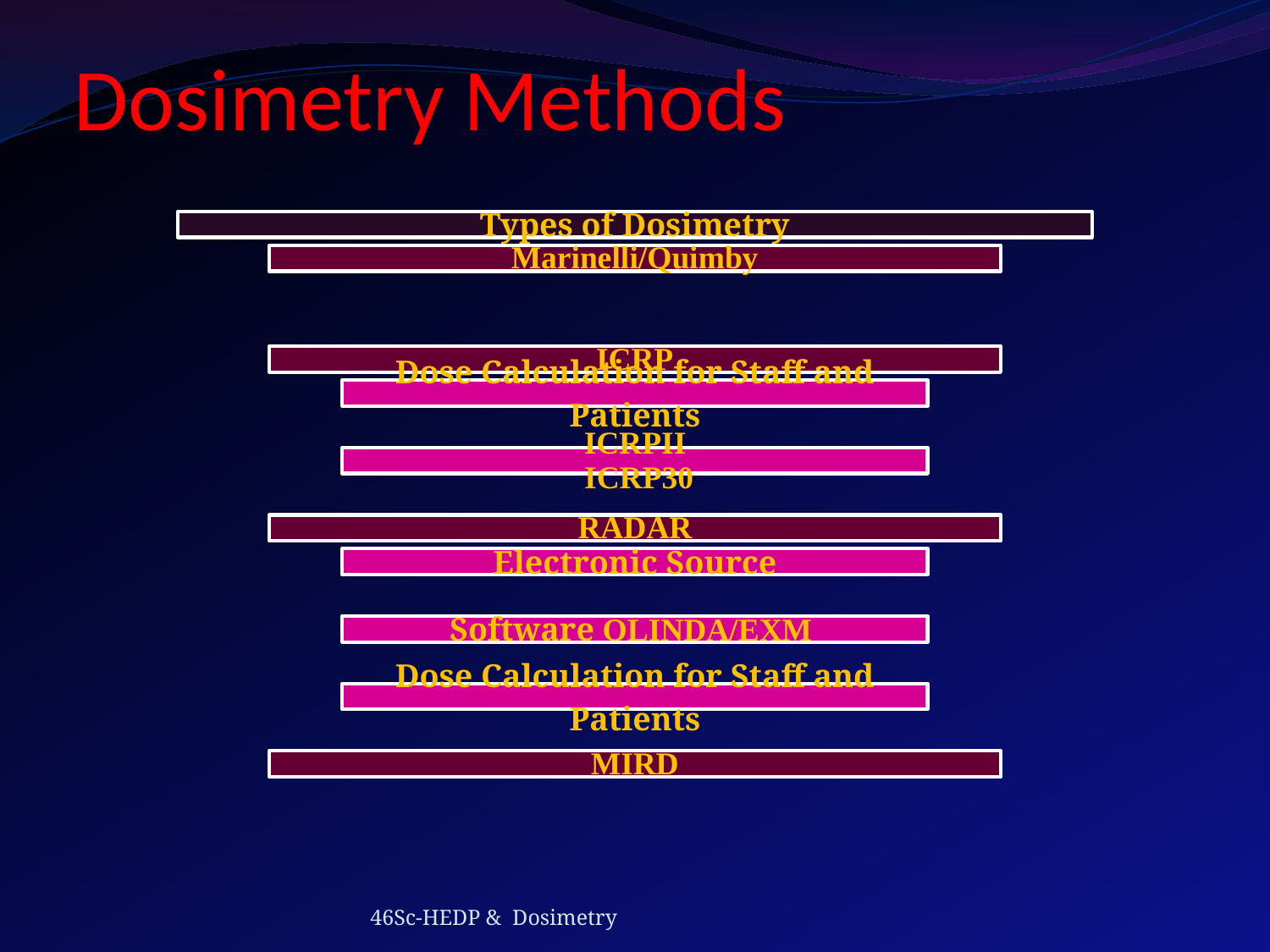

# Dosimetry Methods
Types of Dosimetry
Marinelli/Quimby
ICRP
RADAR
Dose Calculation for Staff and Patients
ICRPII
 ICRP30
Electronic Source
Software OLINDA/EXM
Dose Calculation for Staff and Patients
MIRD
46Sc-HEDP &  Dosimetry